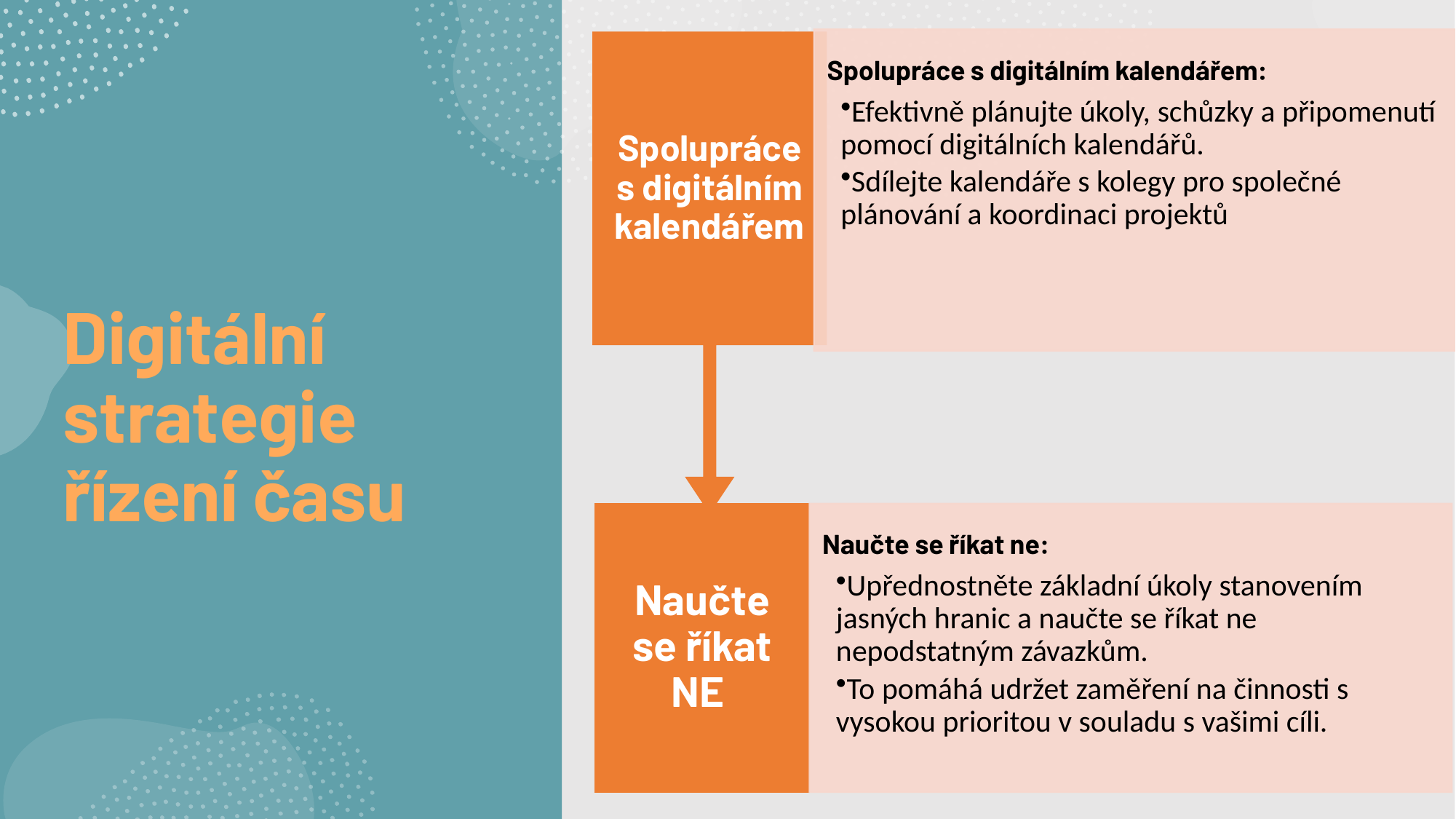

Naučte se říkat NE
Naučte se říkat ne:
Upřednostněte základní úkoly stanovením jasných hranic a naučte se říkat ne nepodstatným závazkům.
To pomáhá udržet zaměření na činnosti s vysokou prioritou v souladu s vašimi cíli.
Spolupráce s digitálním kalendářem
Spolupráce s digitálním kalendářem:
Efektivně plánujte úkoly, schůzky a připomenutí pomocí digitálních kalendářů.
Sdílejte kalendáře s kolegy pro společné plánování a koordinaci projektů
# Digitální strategie řízení času